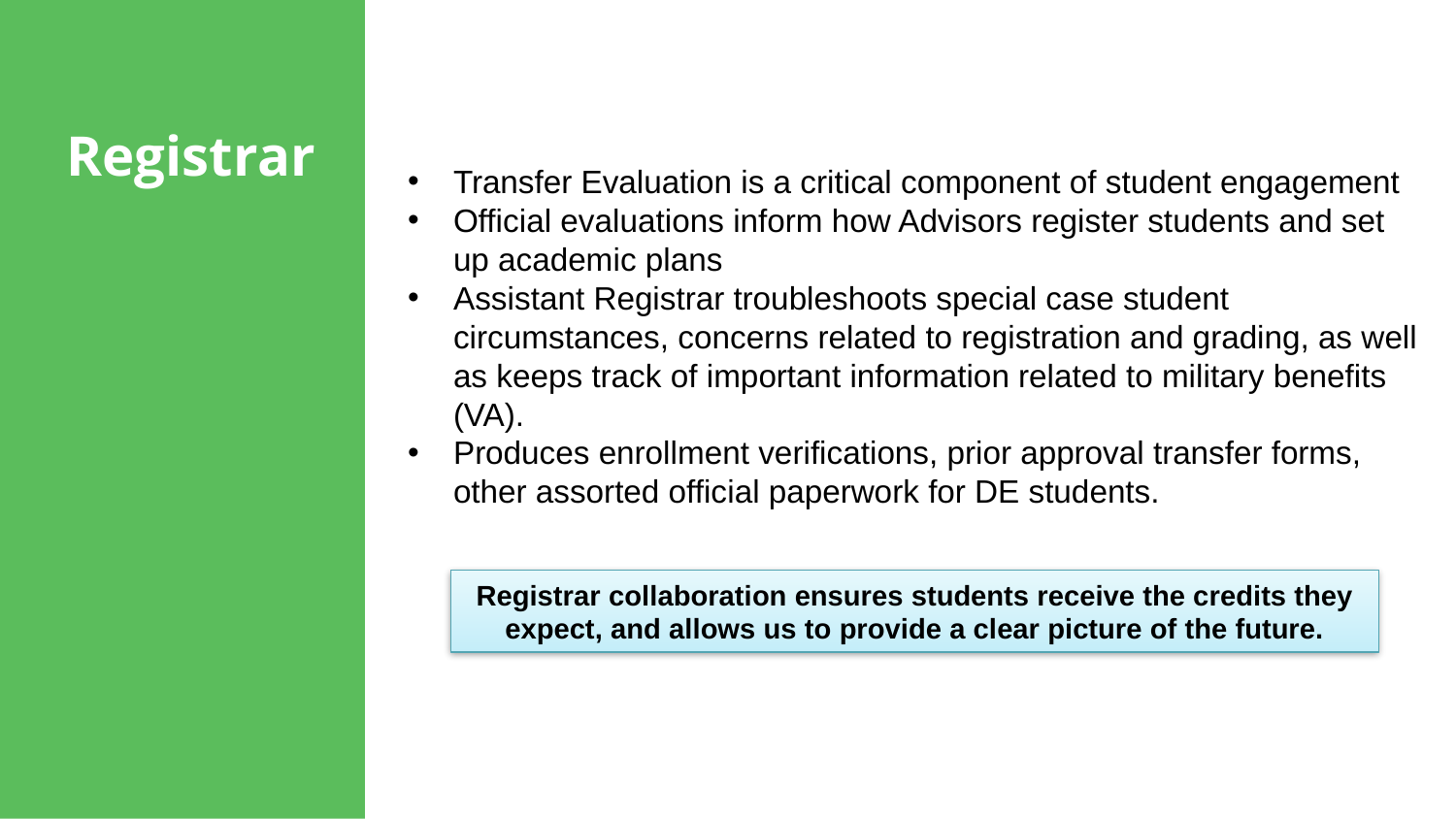

Registrar
Transfer Evaluation is a critical component of student engagement
Official evaluations inform how Advisors register students and set up academic plans
Assistant Registrar troubleshoots special case student circumstances, concerns related to registration and grading, as well as keeps track of important information related to military benefits (VA).
Produces enrollment verifications, prior approval transfer forms, other assorted official paperwork for DE students.
Registrar collaboration ensures students receive the credits they expect, and allows us to provide a clear picture of the future.